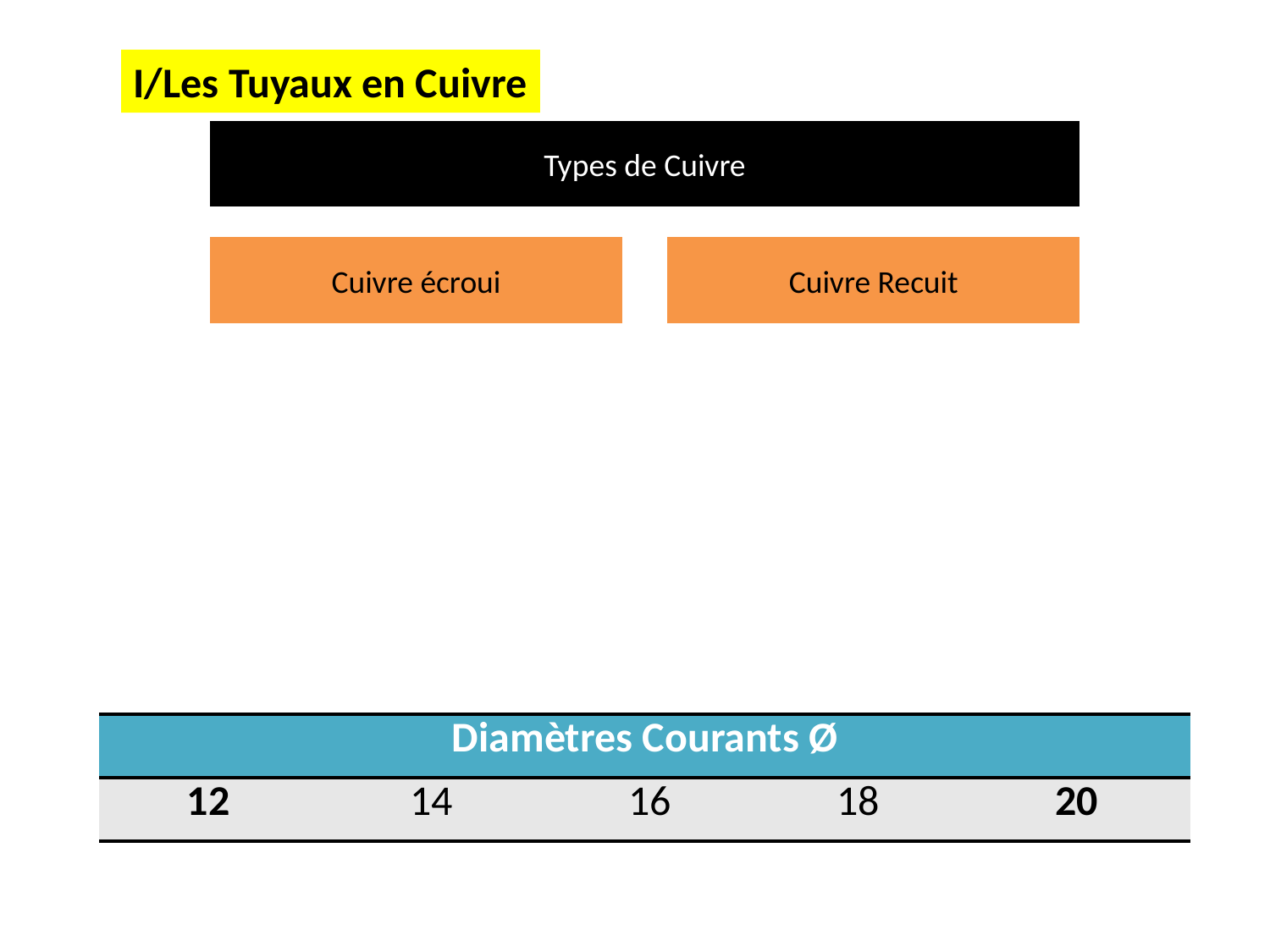

I/Les Tuyaux en Cuivre
Types de Cuivre
Cuivre écroui
Cuivre Recuit
| Diamètres Courants Ø |  |  |  |  |
| --- | --- | --- | --- | --- |
| 12 | 14 | 16 | 18 | 20 |